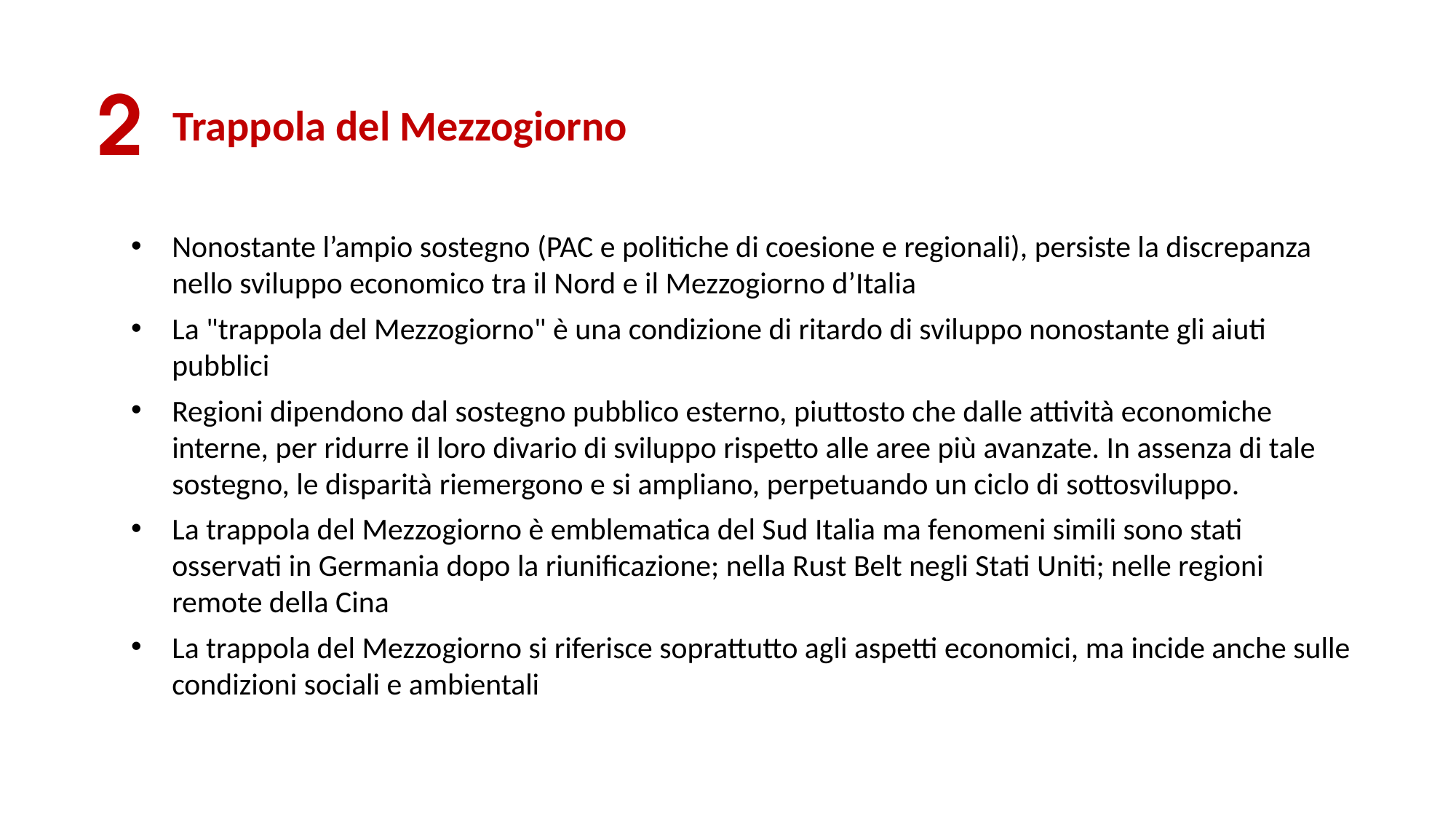

2
Trappola del Mezzogiorno
Nonostante l’ampio sostegno (PAC e politiche di coesione e regionali), persiste la discrepanza nello sviluppo economico tra il Nord e il Mezzogiorno d’Italia
La "trappola del Mezzogiorno" è una condizione di ritardo di sviluppo nonostante gli aiuti pubblici
Regioni dipendono dal sostegno pubblico esterno, piuttosto che dalle attività economiche interne, per ridurre il loro divario di sviluppo rispetto alle aree più avanzate. In assenza di tale sostegno, le disparità riemergono e si ampliano, perpetuando un ciclo di sottosviluppo.
La trappola del Mezzogiorno è emblematica del Sud Italia ma fenomeni simili sono stati osservati in Germania dopo la riunificazione; nella Rust Belt negli Stati Uniti; nelle regioni remote della Cina
La trappola del Mezzogiorno si riferisce soprattutto agli aspetti economici, ma incide anche sulle condizioni sociali e ambientali